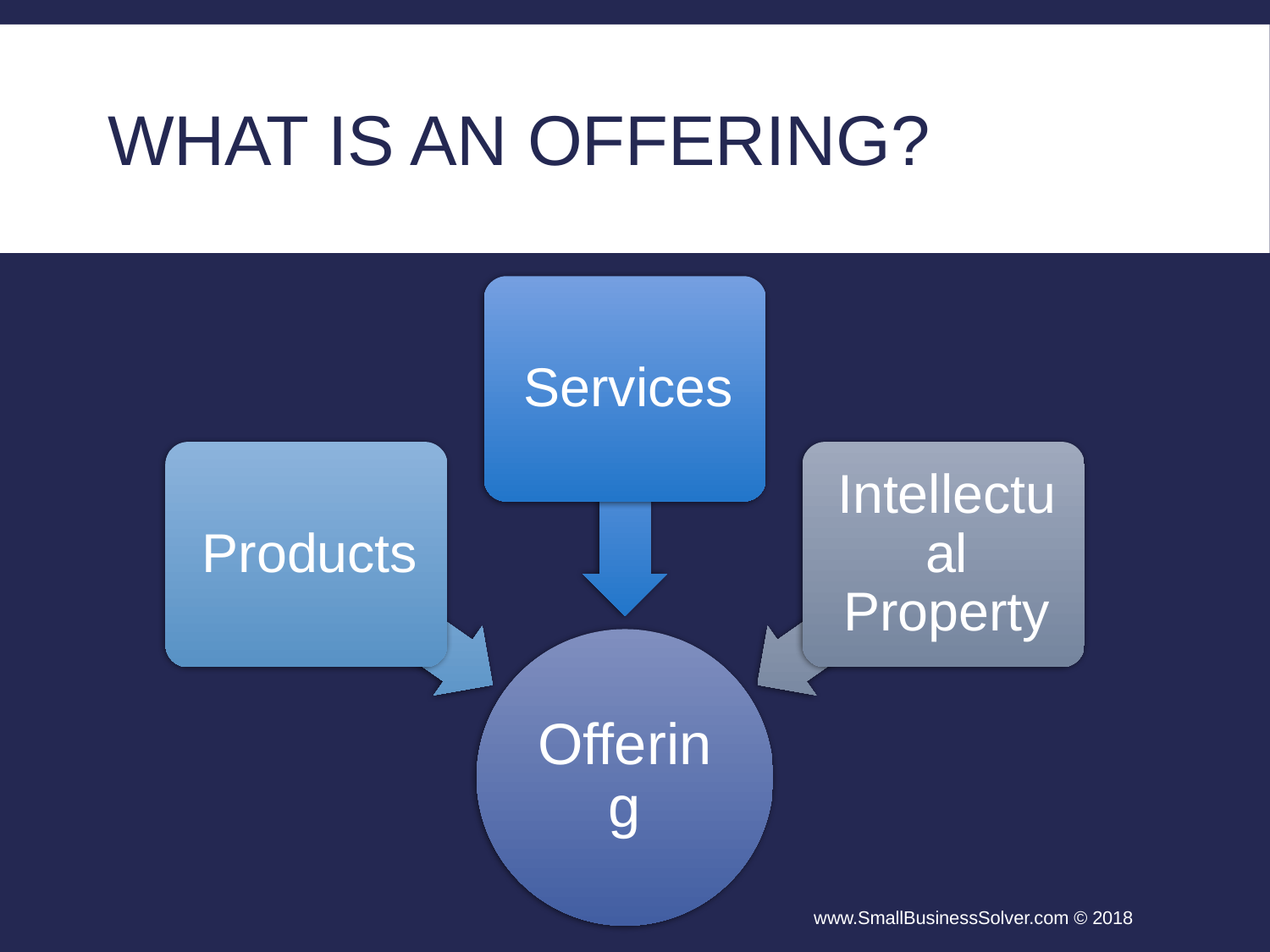

# What Is An Offering?
Offering
Products
Services
Intellectual Property
www.SmallBusinessSolver.com © 2018